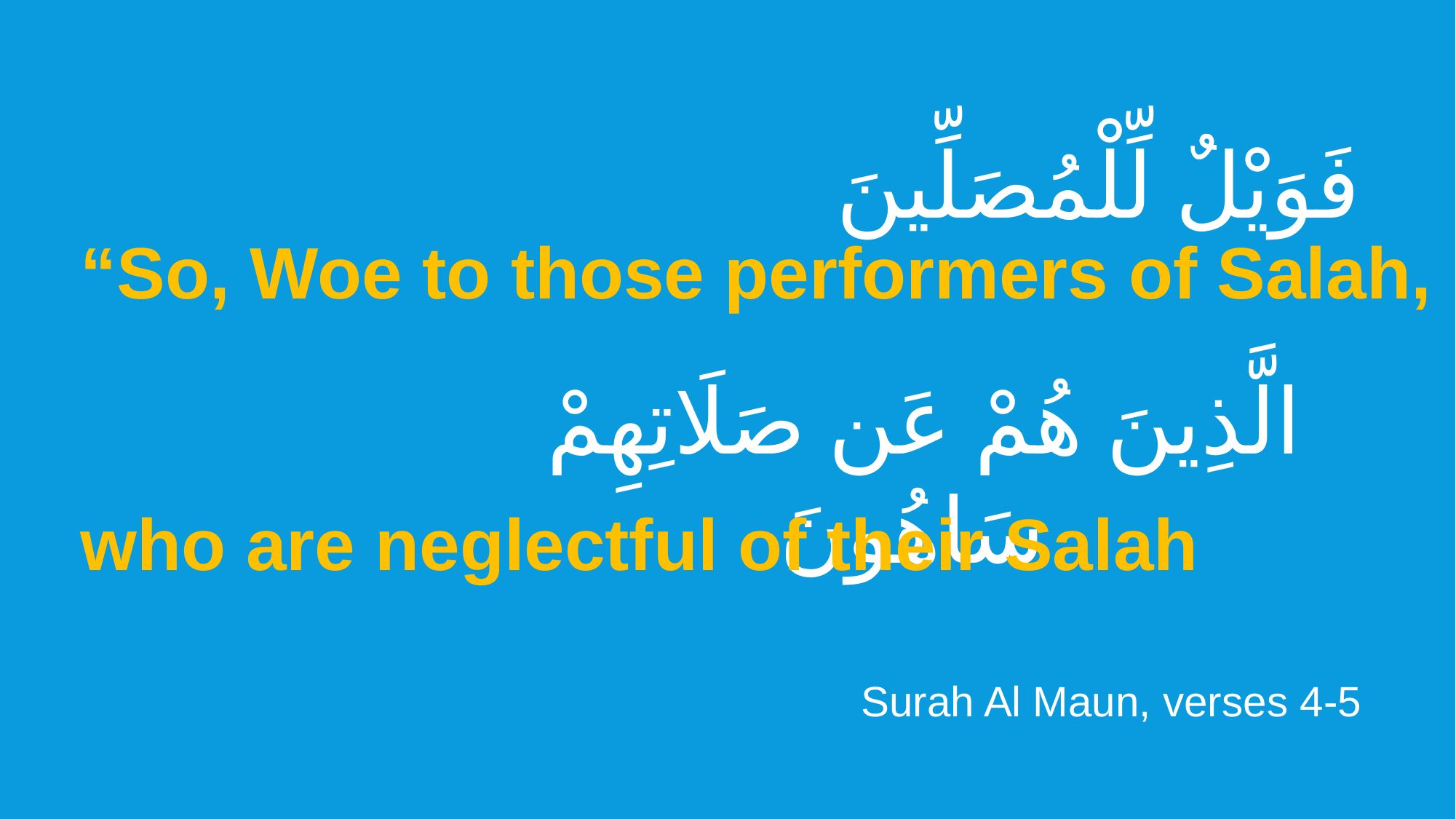

# Slide 7
فَوَيْلٌ لِّلْمُصَلِّينَ
“So, Woe to those performers of Salah,
الَّذِينَ هُمْ عَن صَلَاتِهِمْ سَاهُونَ

who are neglectful of their Salah
Surah Al Maun, verses 4-5